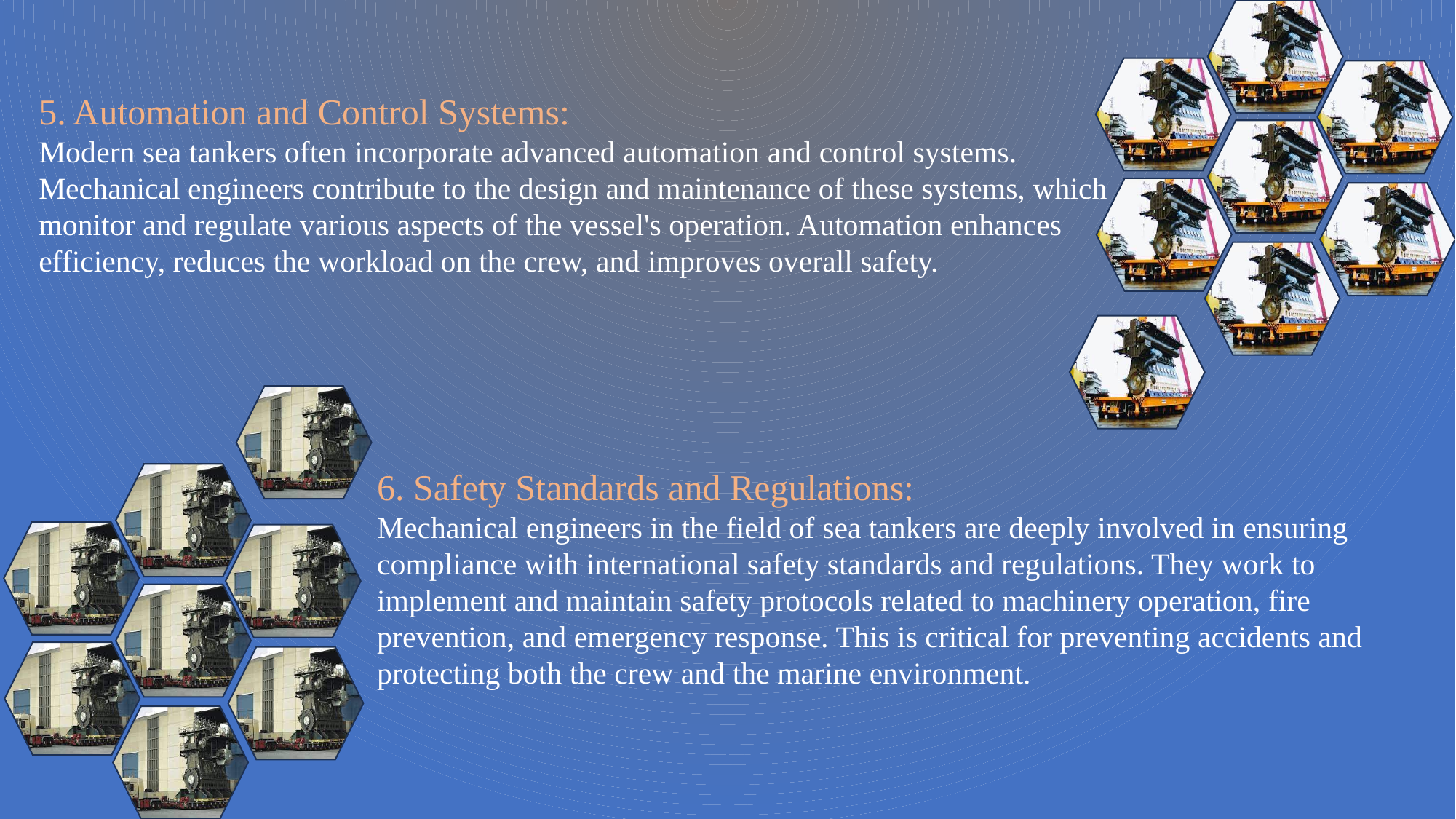

5. Automation and Control Systems:
Modern sea tankers often incorporate advanced automation and control systems.
Mechanical engineers contribute to the design and maintenance of these systems, which monitor and regulate various aspects of the vessel's operation. Automation enhances efficiency, reduces the workload on the crew, and improves overall safety.

6. Safety Standards and Regulations:
Mechanical engineers in the field of sea tankers are deeply involved in ensuring compliance with international safety standards and regulations. They work to implement and maintain safety protocols related to machinery operation, fire prevention, and emergency response. This is critical for preventing accidents and protecting both the crew and the marine environment.